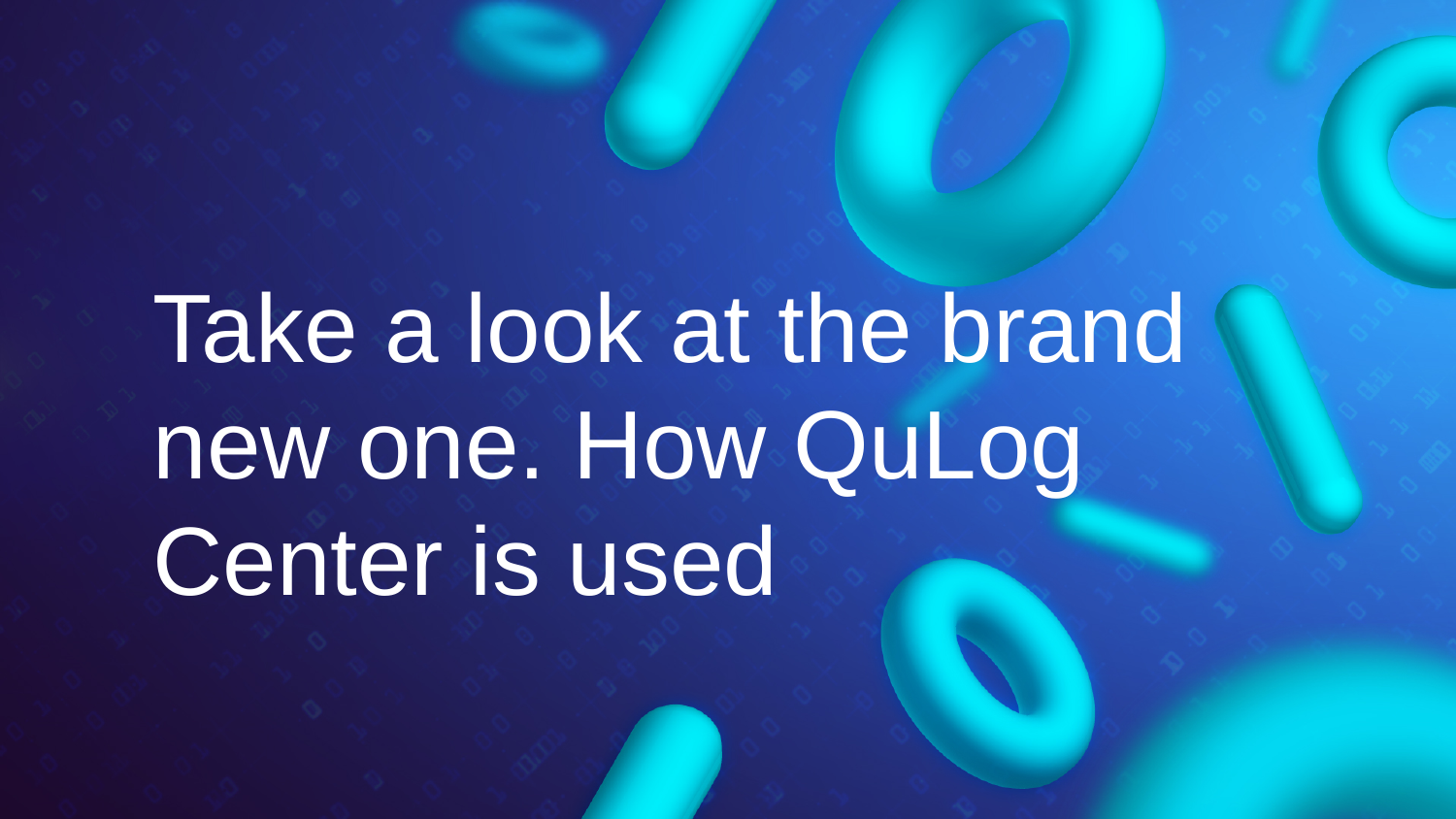

# Take a look at the brand new one. How QuLog Center is used